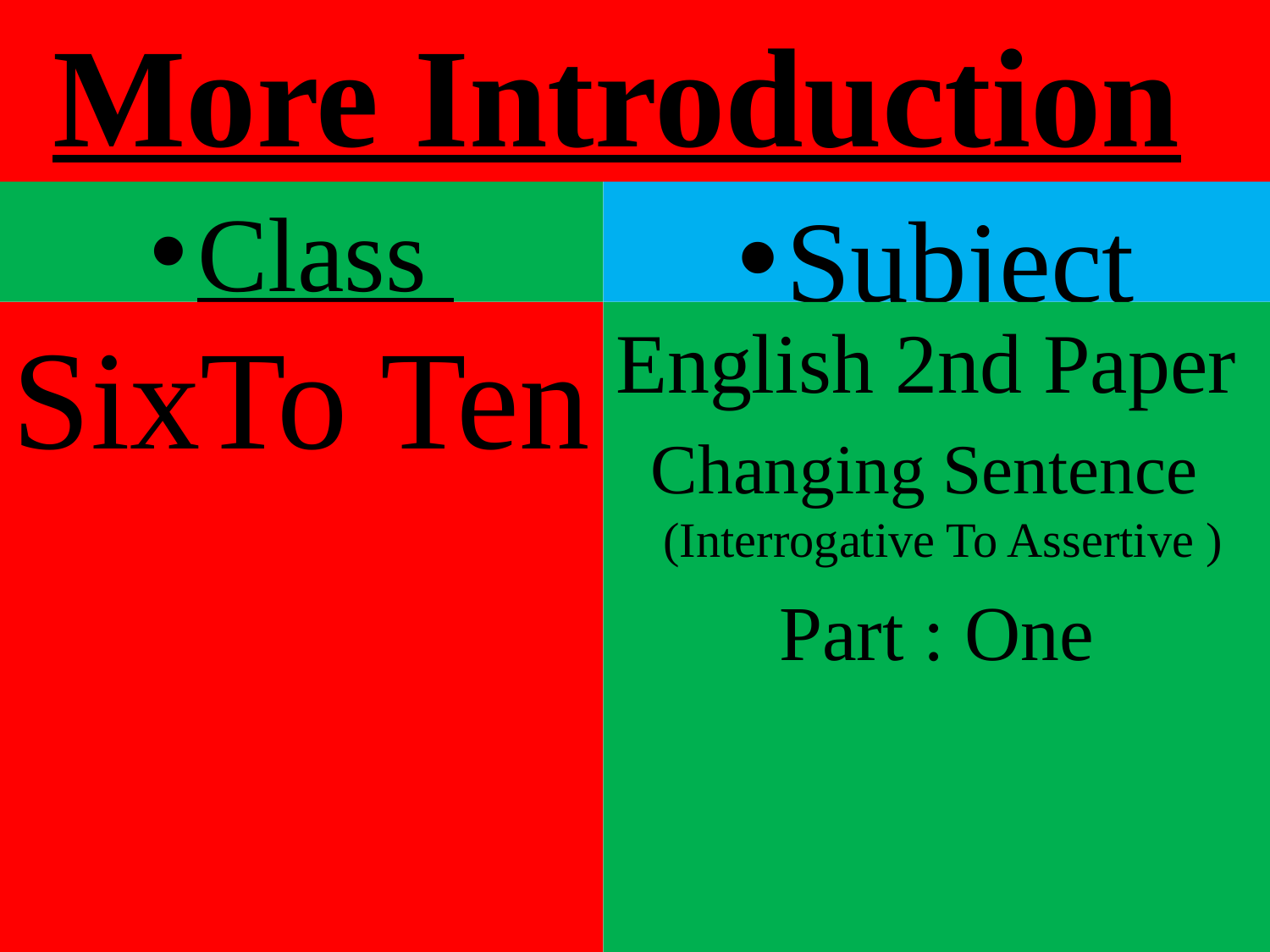

More Introduction
Class
Subject
SixTo Ten

English 2nd Paper
  Changing Sentence (Interrogative To Assertive )
Part : One